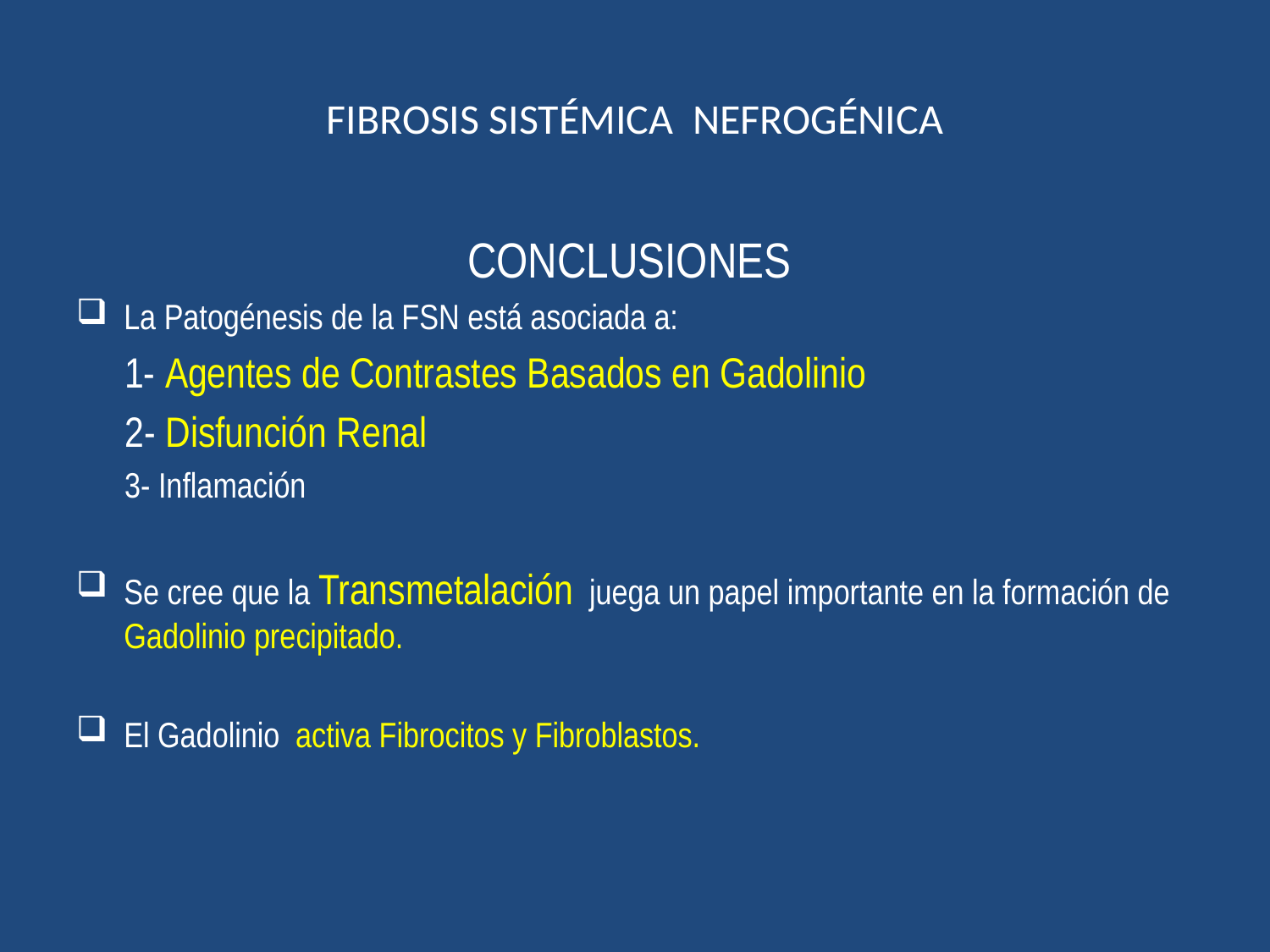

# FIBROSIS SISTÉMICA  NEFROGÉNICA
CONCLUSIONES
La Patogénesis de la FSN está asociada a:
      1- Agentes de Contrastes Basados en Gadolinio
     2- Disfunción Renal
      3- Inflamación

Se cree que la Transmetalación  juega un papel importante en la formación de Gadolinio precipitado.

El Gadolinio  activa Fibrocitos y Fibroblastos.